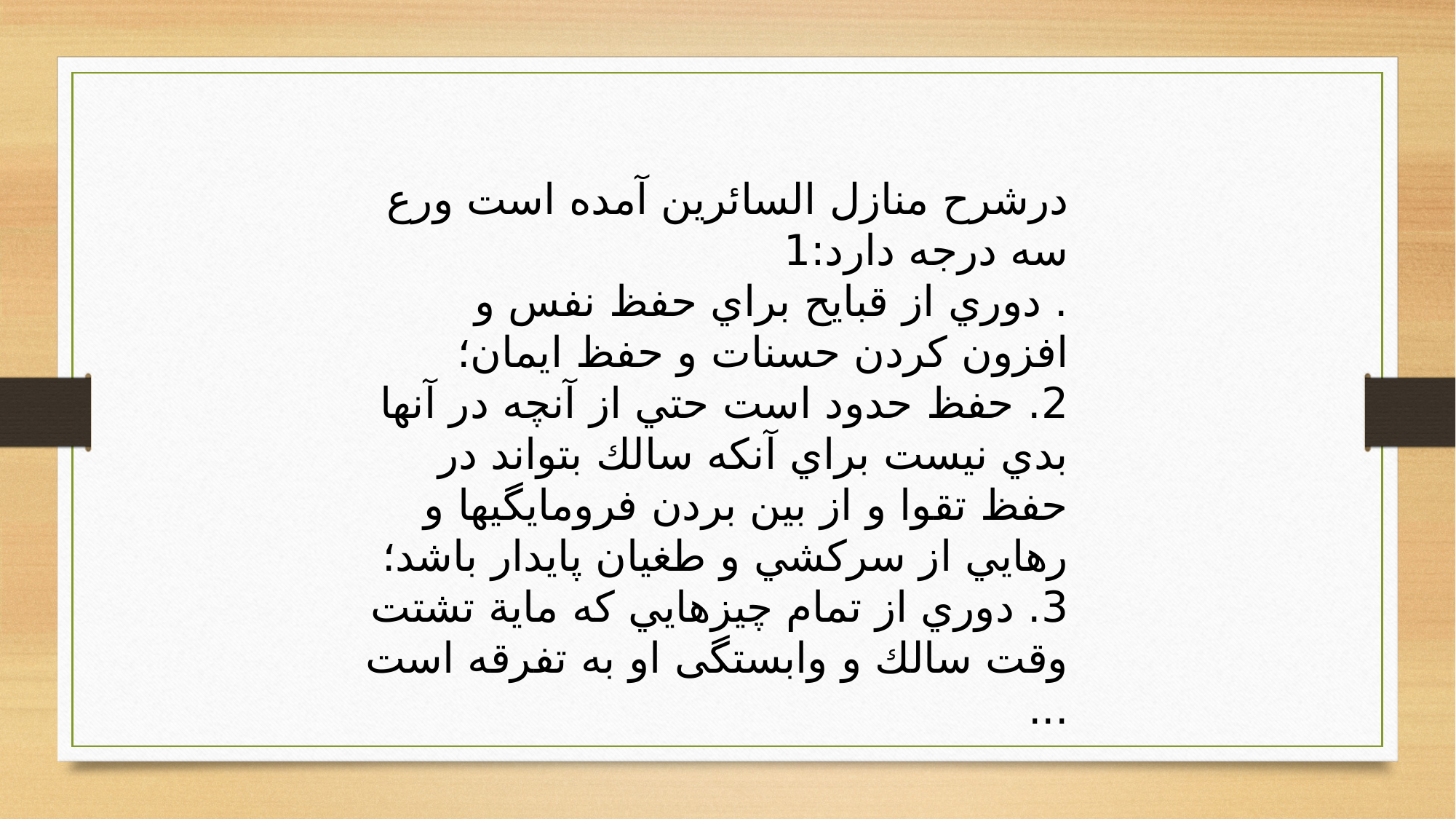

درشرح منازل السائرين آمده است ورع سه درجه دارد:1
. دوري از قبايح براي حفظ نفس و افزون كردن حسنات و حفظ ايمان؛
2. حفظ حدود است حتي از آنچه در آنها بدي نيست براي آنكه سالك بتواند در حفظ تقوا و از بين بردن فرومايگيها و رهايي از سركشي و طغيان پايدار باشد؛
3. دوري از تمام چيزهايي كه ماية تشتت وقت سالك و وابستگی او به تفرقه است ...